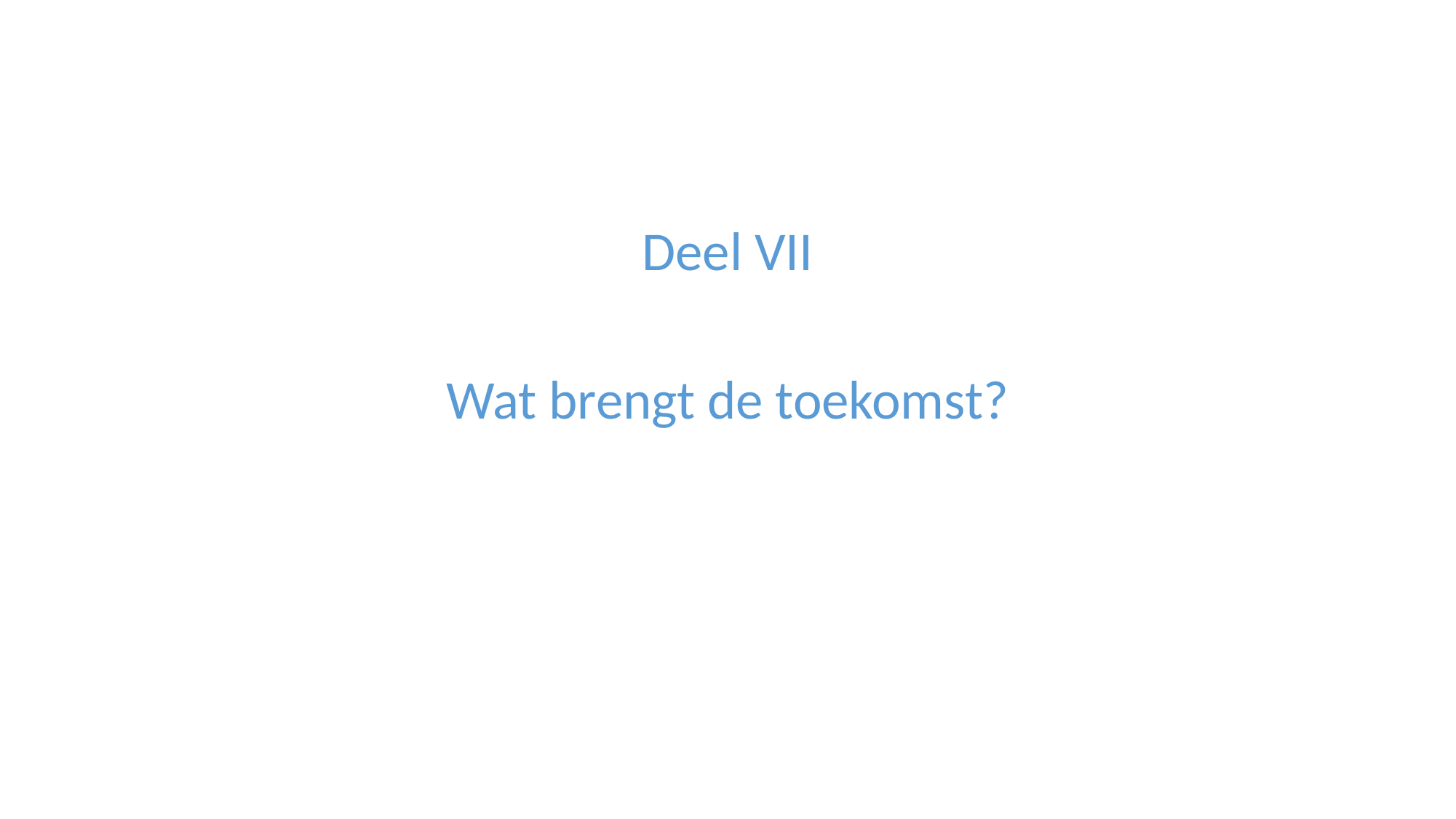

#
Deel VII

Wat brengt de toekomst?